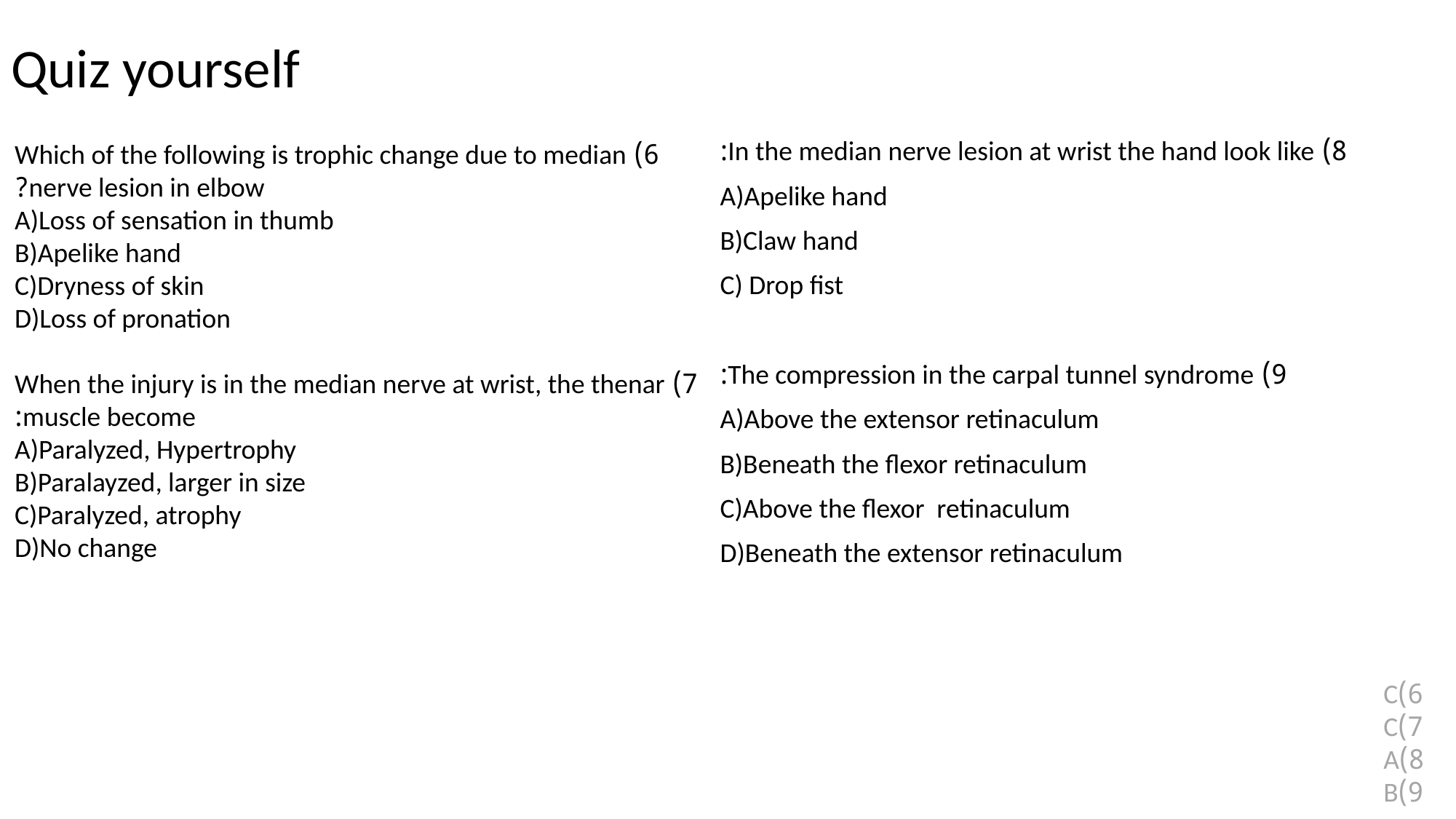

Quiz yourself
6) Which of the following is trophic change due to median nerve lesion in elbow?
A)Loss of sensation in thumb
B)Apelike hand
C)Dryness of skin
D)Loss of pronation

7) When the injury is in the median nerve at wrist, the thenar muscle become:
A)Paralyzed, Hypertrophy
B)Paralayzed, larger in size
C)Paralyzed, atrophy
D)No change
8) In the median nerve lesion at wrist the hand look like:
A)Apelike hand
B)Claw hand
C) Drop fist

9) The compression in the carpal tunnel syndrome:
A)Above the extensor retinaculum
B)Beneath the flexor retinaculum
C)Above the flexor  retinaculum
D)Beneath the extensor retinaculum

6)C
7)C
8)A
9)B